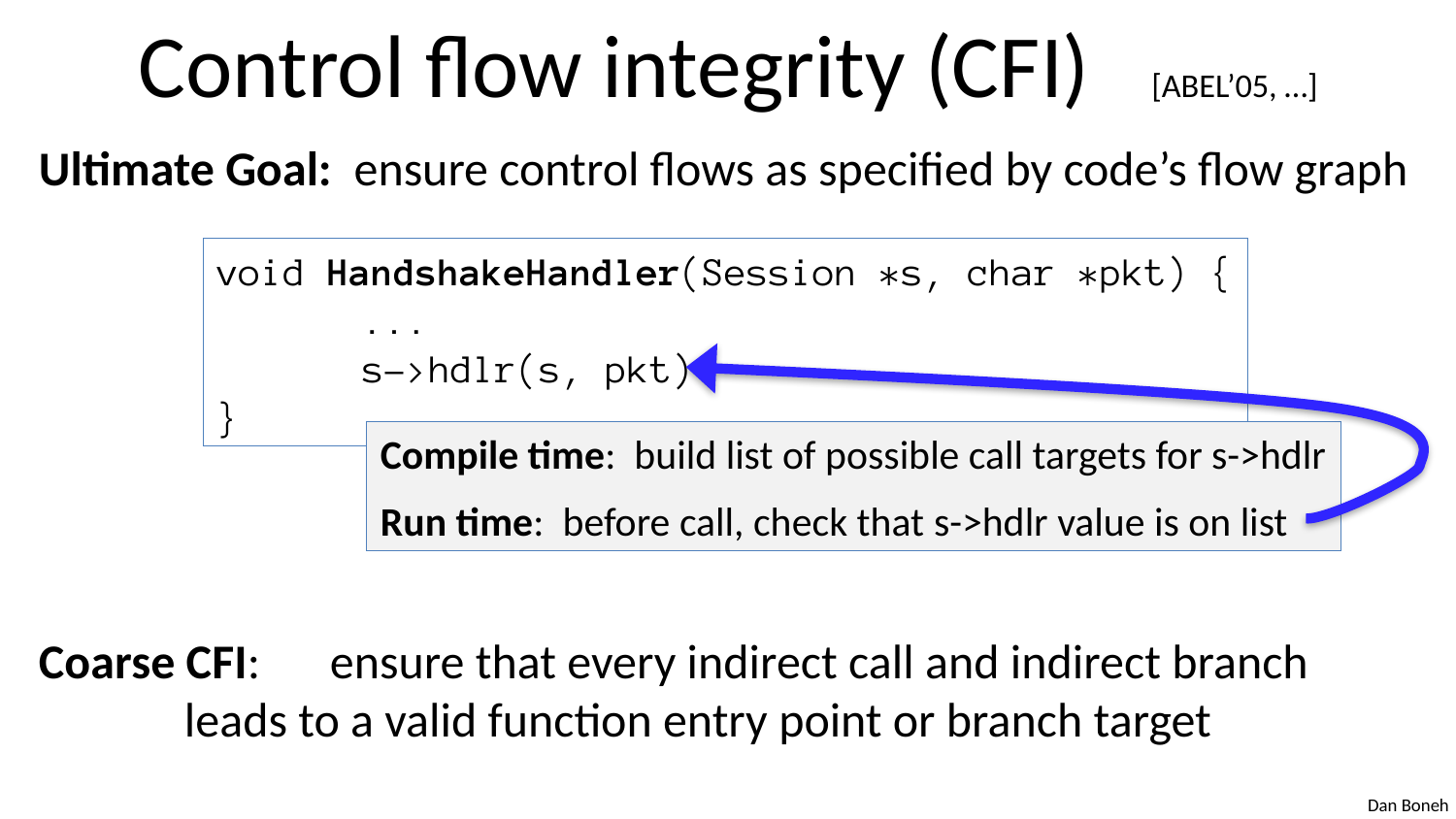

# Control flow integrity (CFI)   [ABEL’05, …]
Ultimate Goal:  ensure control flows as specified by code’s flow graph

Coarse CFI:	ensure that every indirect call and indirect branch
	leads to a valid function entry point or branch target
void HandshakeHandler(Session *s, char *pkt) {
	...
	s->hdlr(s, pkt)
}

Compile time:  build list of possible call targets for s->hdlr
Run time:  before call, check that s->hdlr value is on list